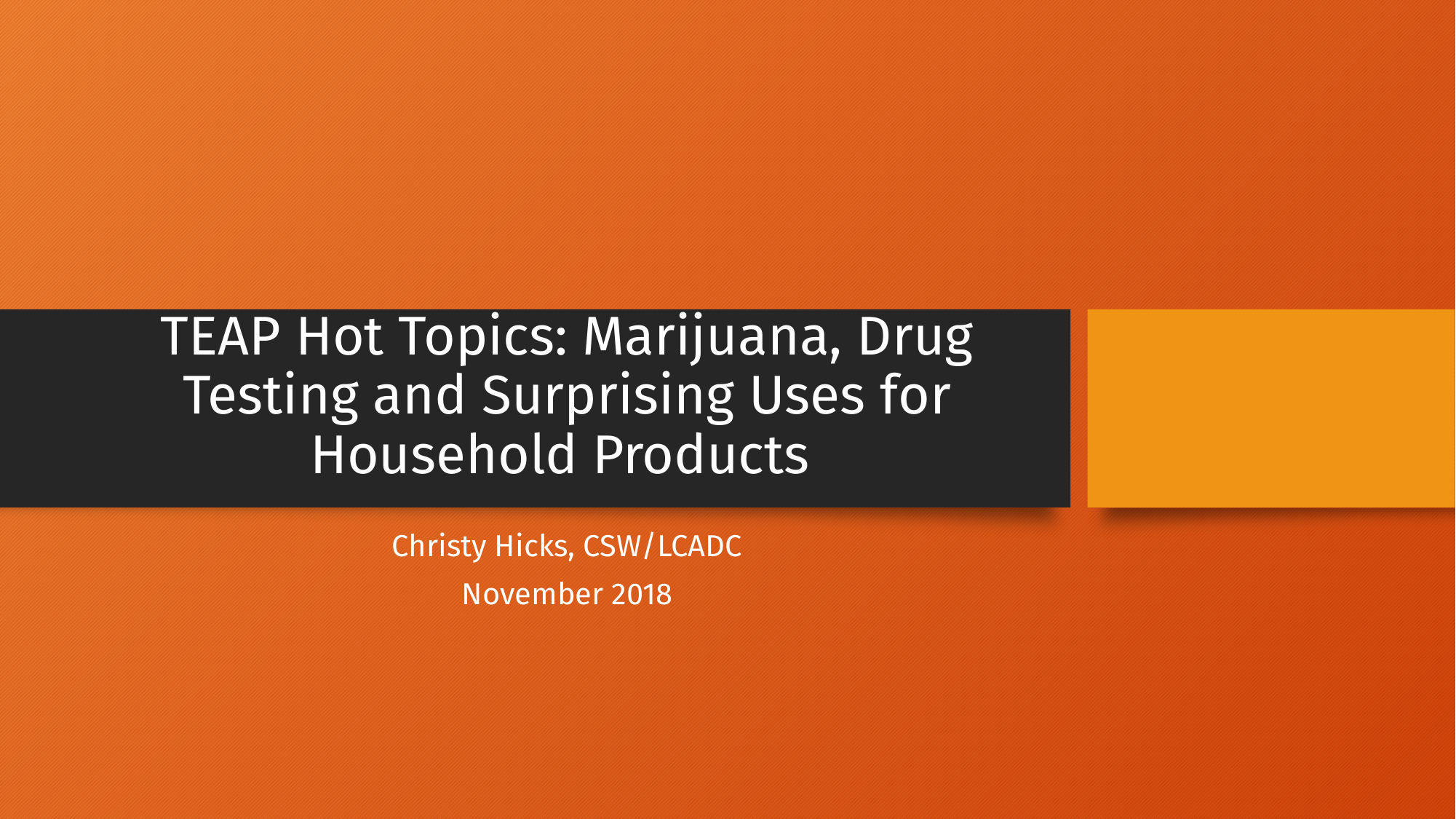

# TEAP Hot Topics: Marijuana, Drug Testing and Surprising Uses for Household Products
Christy Hicks, CSW/LCADC
November 2018